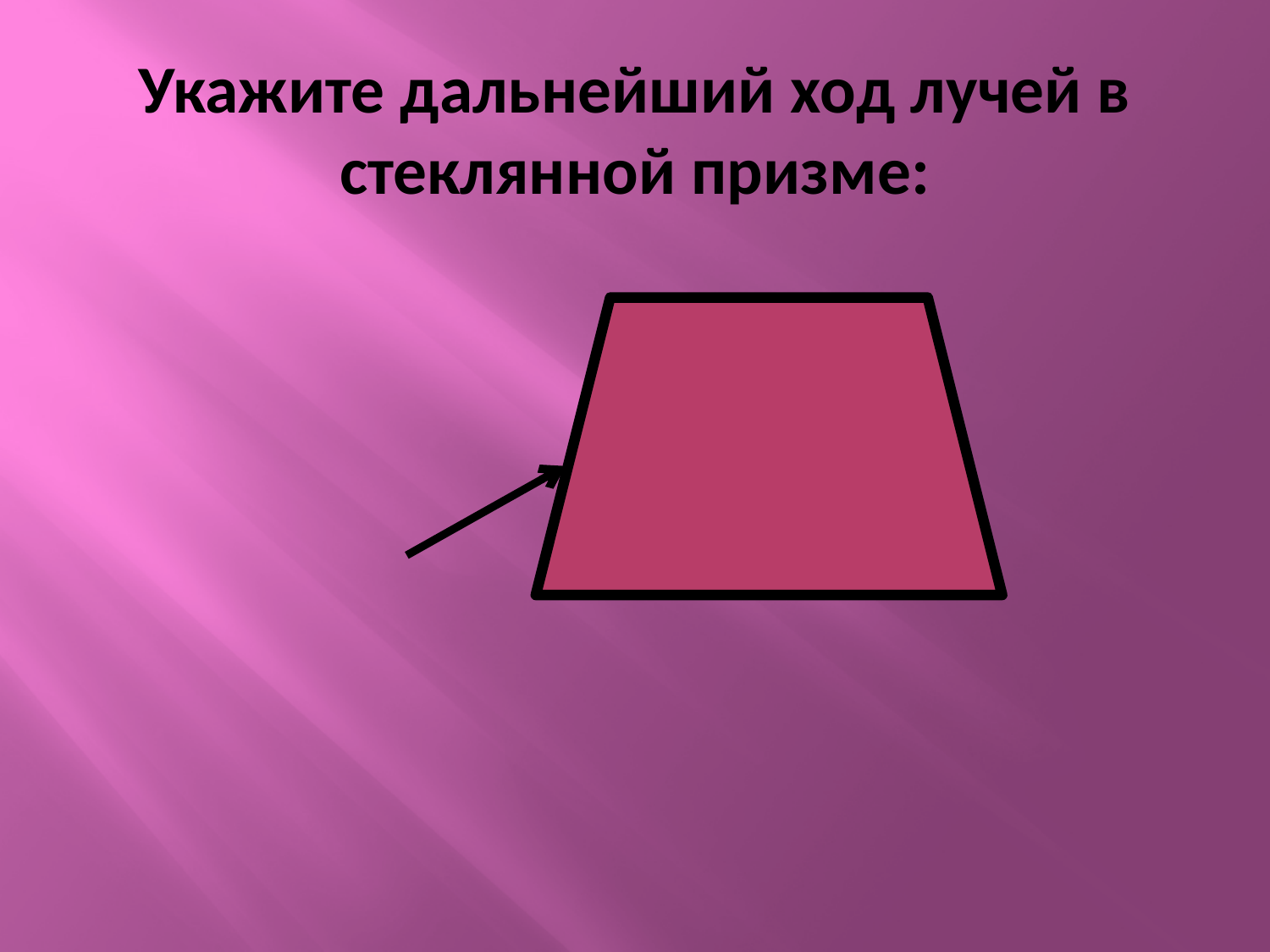

# Укажите дальнейший ход лучей в стеклянной призме: